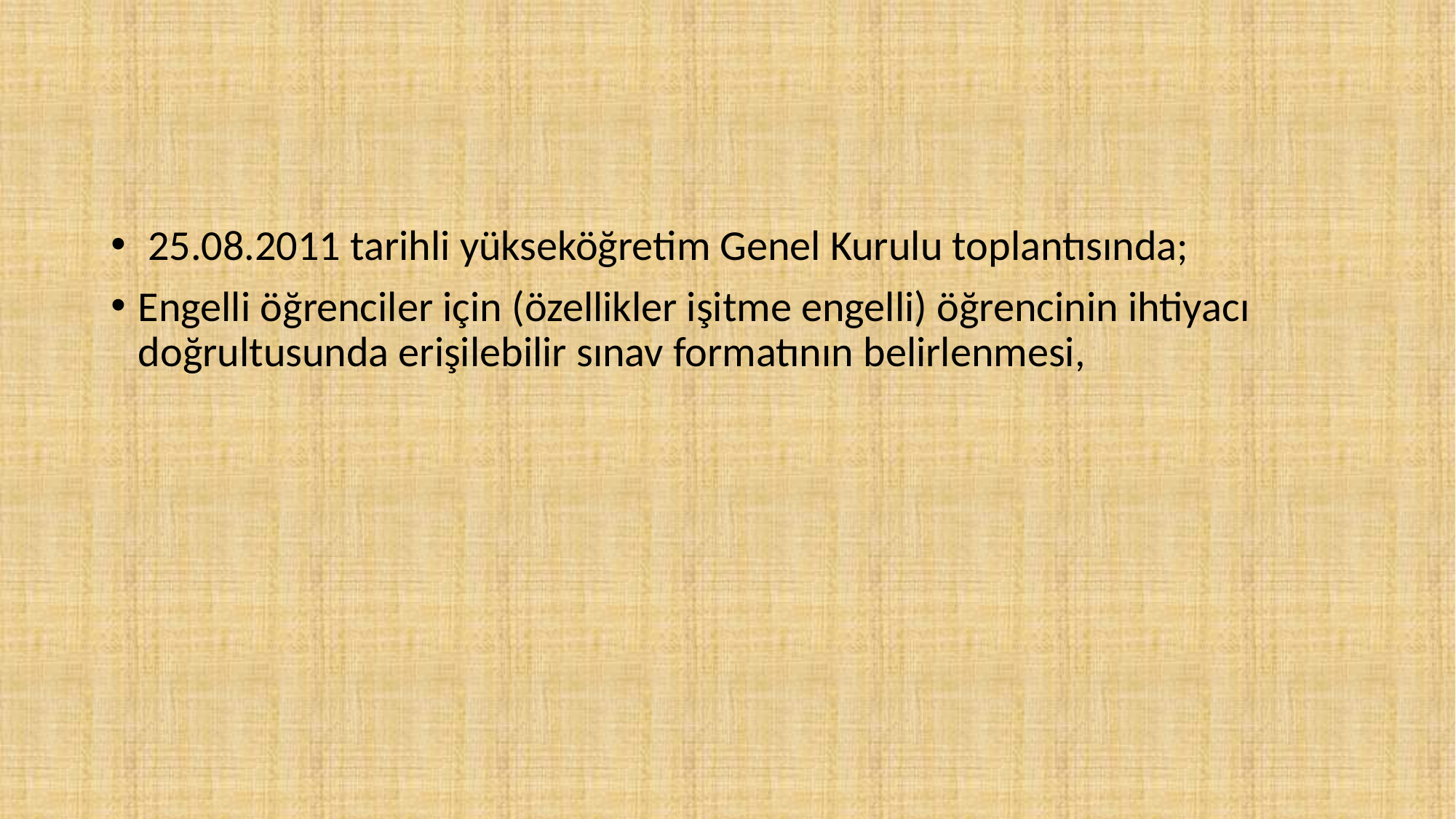

#
 25.08.2011 tarihli yükseköğretim Genel Kurulu toplantısında;
Engelli öğrenciler için (özellikler işitme engelli) öğrencinin ihtiyacı doğrultusunda erişilebilir sınav formatının belirlenmesi,